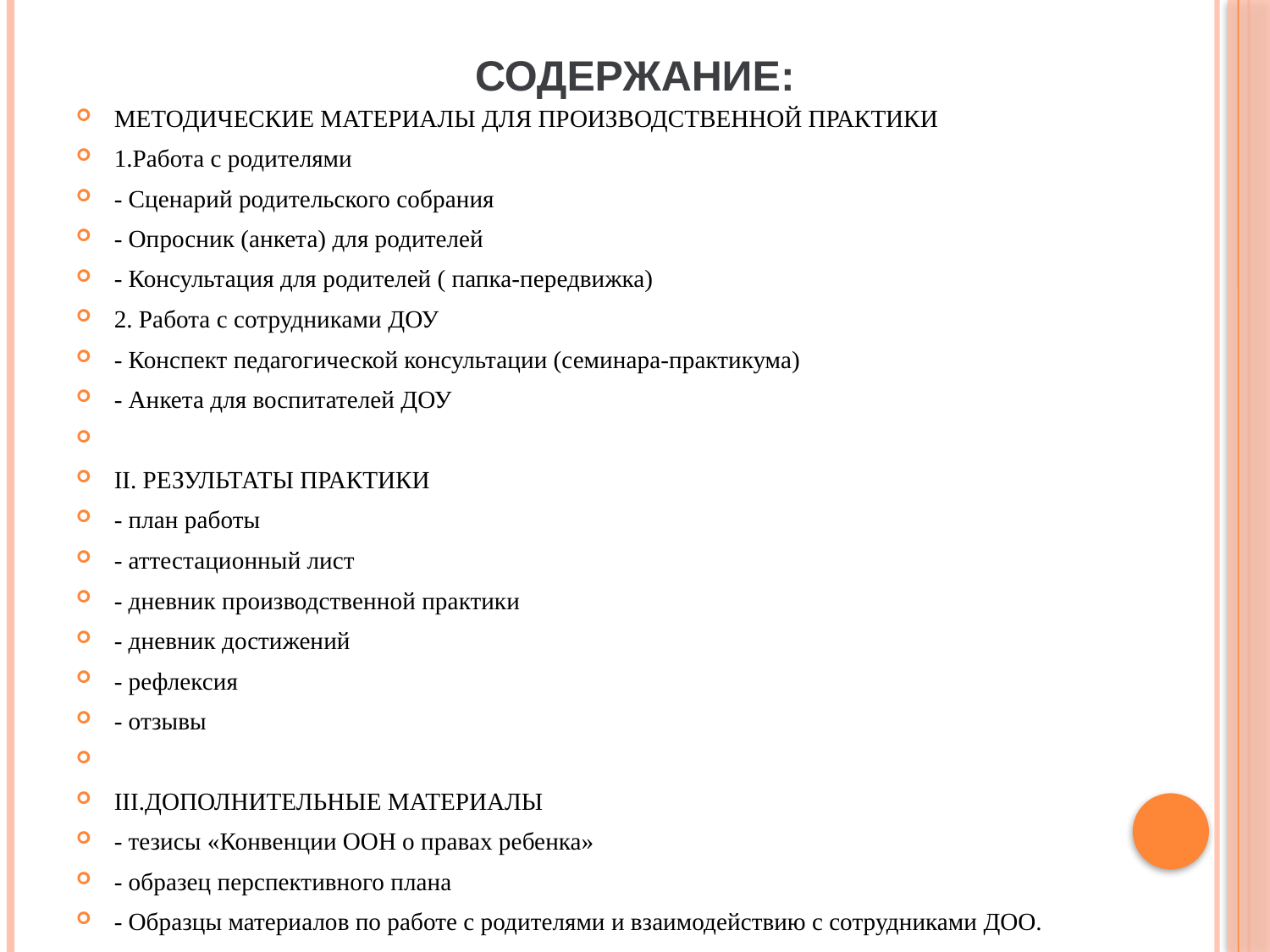

# Содержание:
МЕТОДИЧЕСКИЕ МАТЕРИАЛЫ ДЛЯ ПРОИЗВОДСТВЕННОЙ ПРАКТИКИ
1.Работа с родителями
- Сценарий родительского собрания
- Опросник (анкета) для родителей
- Консультация для родителей ( папка-передвижка)
2. Работа с сотрудниками ДОУ
- Конспект педагогической консультации (семинара-практикума)
- Анкета для воспитателей ДОУ

II. РЕЗУЛЬТАТЫ ПРАКТИКИ
- план работы
- аттестационный лист
- дневник производственной практики
- дневник достижений
- рефлексия
- отзывы

III.ДОПОЛНИТЕЛЬНЫЕ МАТЕРИАЛЫ
- тезисы «Конвенции ООН о правах ребенка»
- образец перспективного плана
- Образцы материалов по работе с родителями и взаимодействию с сотрудниками ДОО.